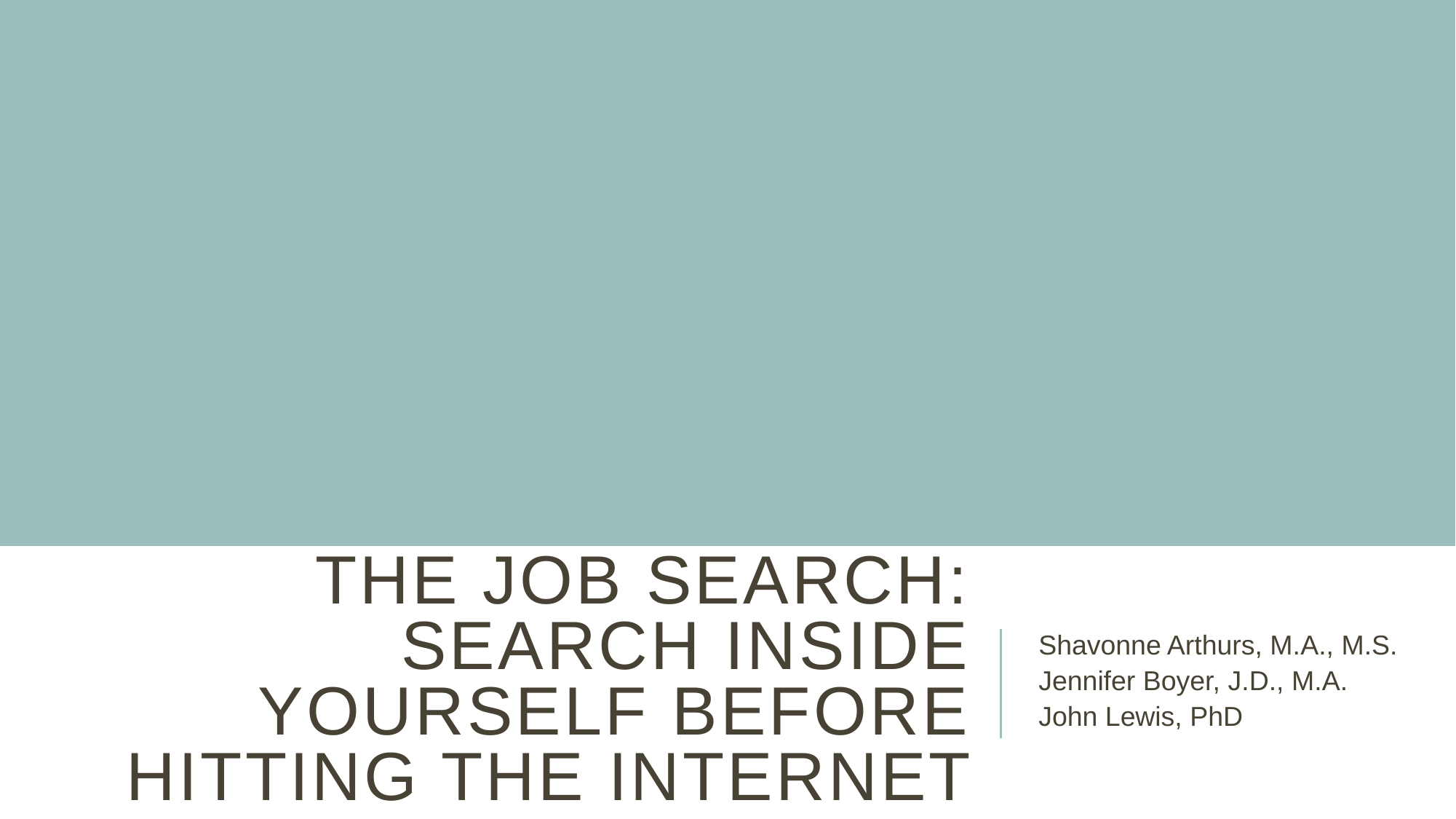

# The job search: search inside yourself before hitting the internet
Shavonne Arthurs, M.A., M.S.
Jennifer Boyer, J.D., M.A.
John Lewis, PhD